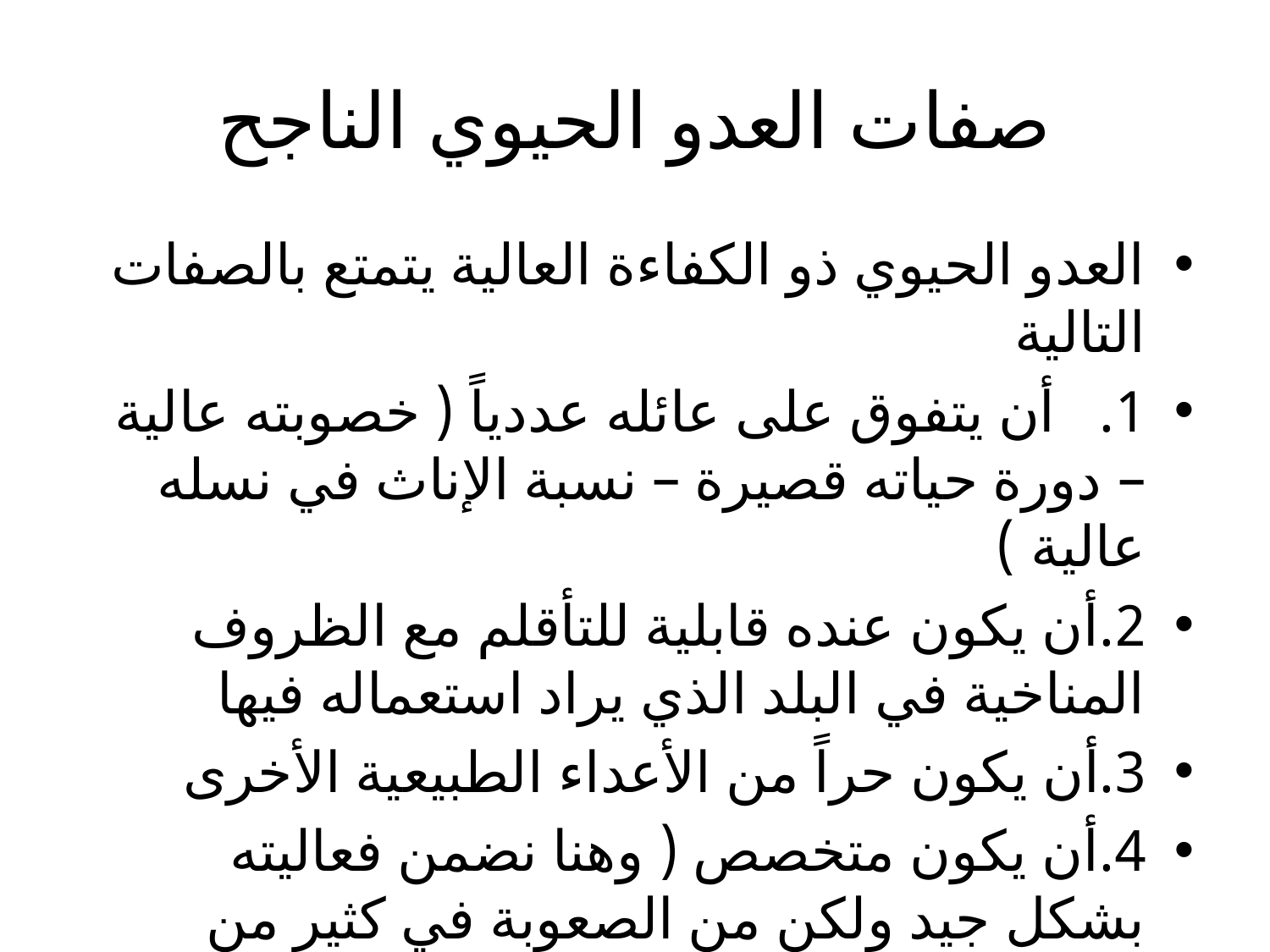

# صفات العدو الحيوي الناجح
العدو الحيوي ذو الكفاءة العالية يتمتع بالصفات التالية
1.	   أن يتفوق على عائله عددياً ( خصوبته عالية – دورة حياته قصيرة – نسبة الإناث في نسله عالية )
2.	أن يكون عنده قابلية للتأقلم مع الظروف المناخية في البلد الذي يراد استعماله فيها
3.	أن يكون حراً من الأعداء الطبيعية الأخرى
4.	أن يكون متخصص ( وهنا نضمن فعاليته بشكل جيد ولكن من الصعوبة في كثير من الأحيان استمرار بقائه)